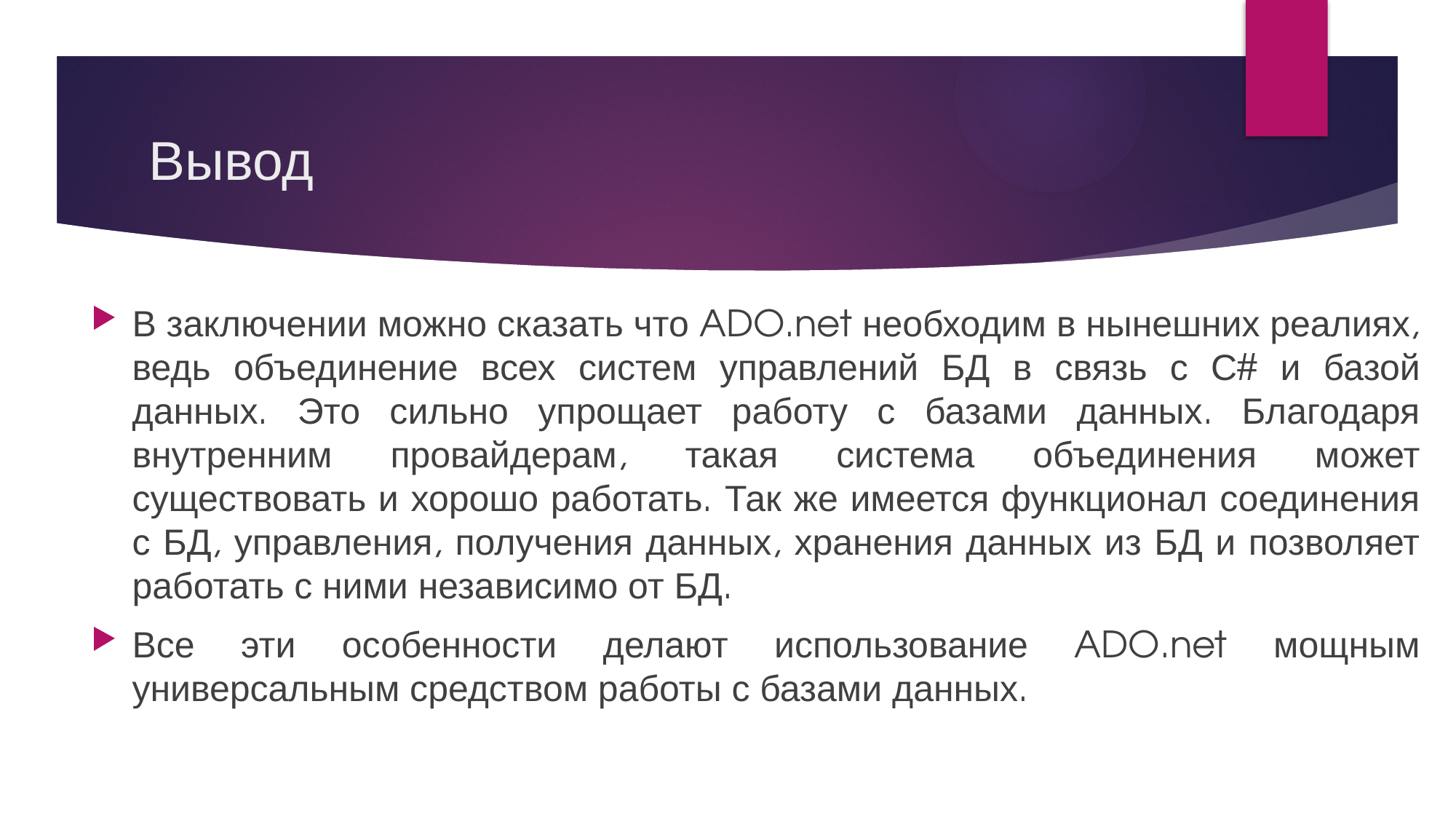

# Вывод
В заключении можно сказать что ADO.net необходим в нынешних реалиях, ведь объединение всех систем управлений БД в связь с С# и базой данных. Это сильно упрощает работу с базами данных. Благодаря внутренним провайдерам, такая система объединения может существовать и хорошо работать. Так же имеется функционал соединения с БД, управления, получения данных, хранения данных из БД и позволяет работать с ними независимо от БД.
Все эти особенности делают использование ADO.net мощным универсальным средством работы с базами данных.